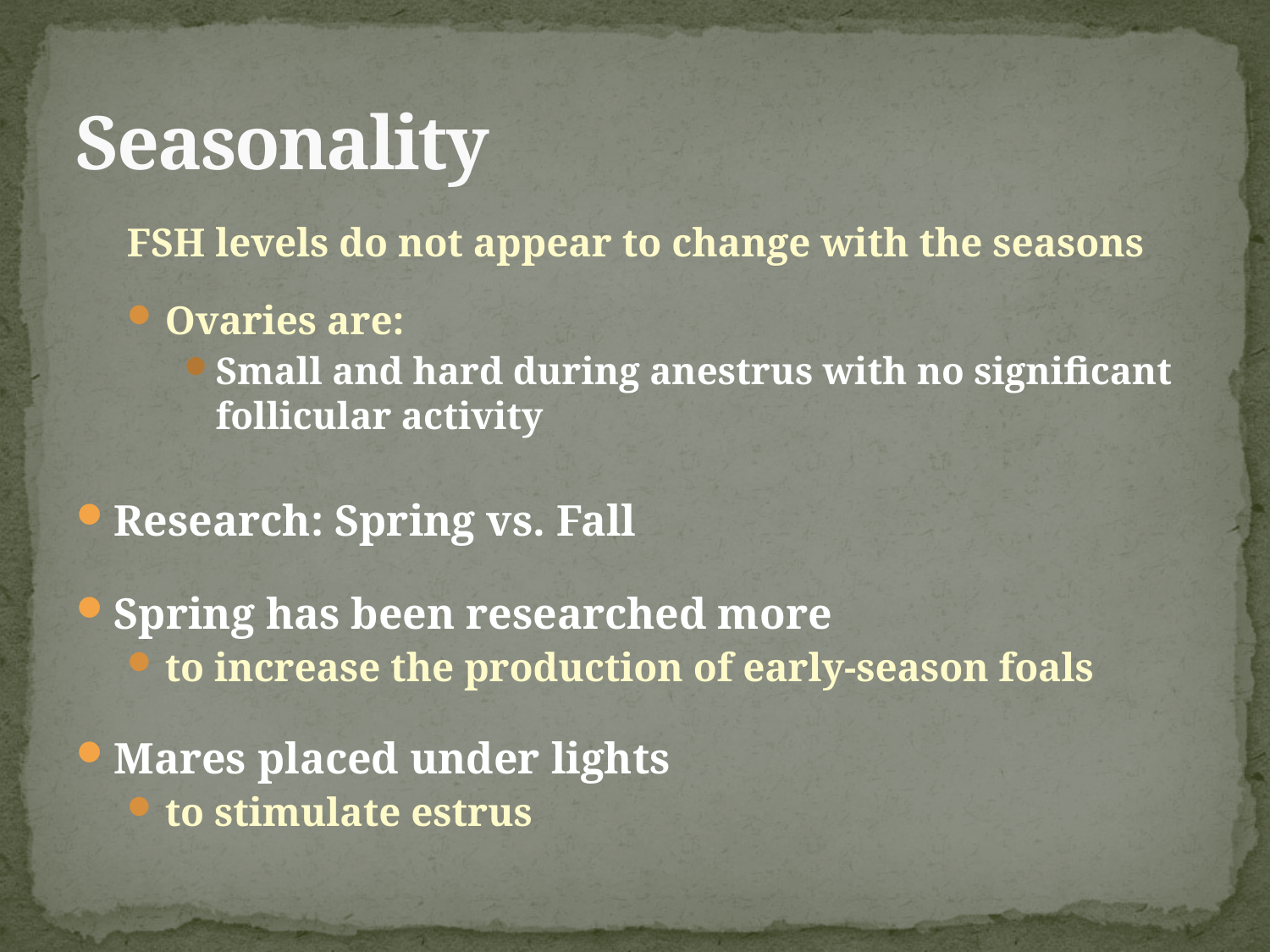

# Seasonality
FSH levels do not appear to change with the seasons

Ovaries are:
Small and hard during anestrus with no significant follicular activity

Research: Spring vs. Fall

Spring has been researched more
to increase the production of early-season foals

Mares placed under lights
to stimulate estrus